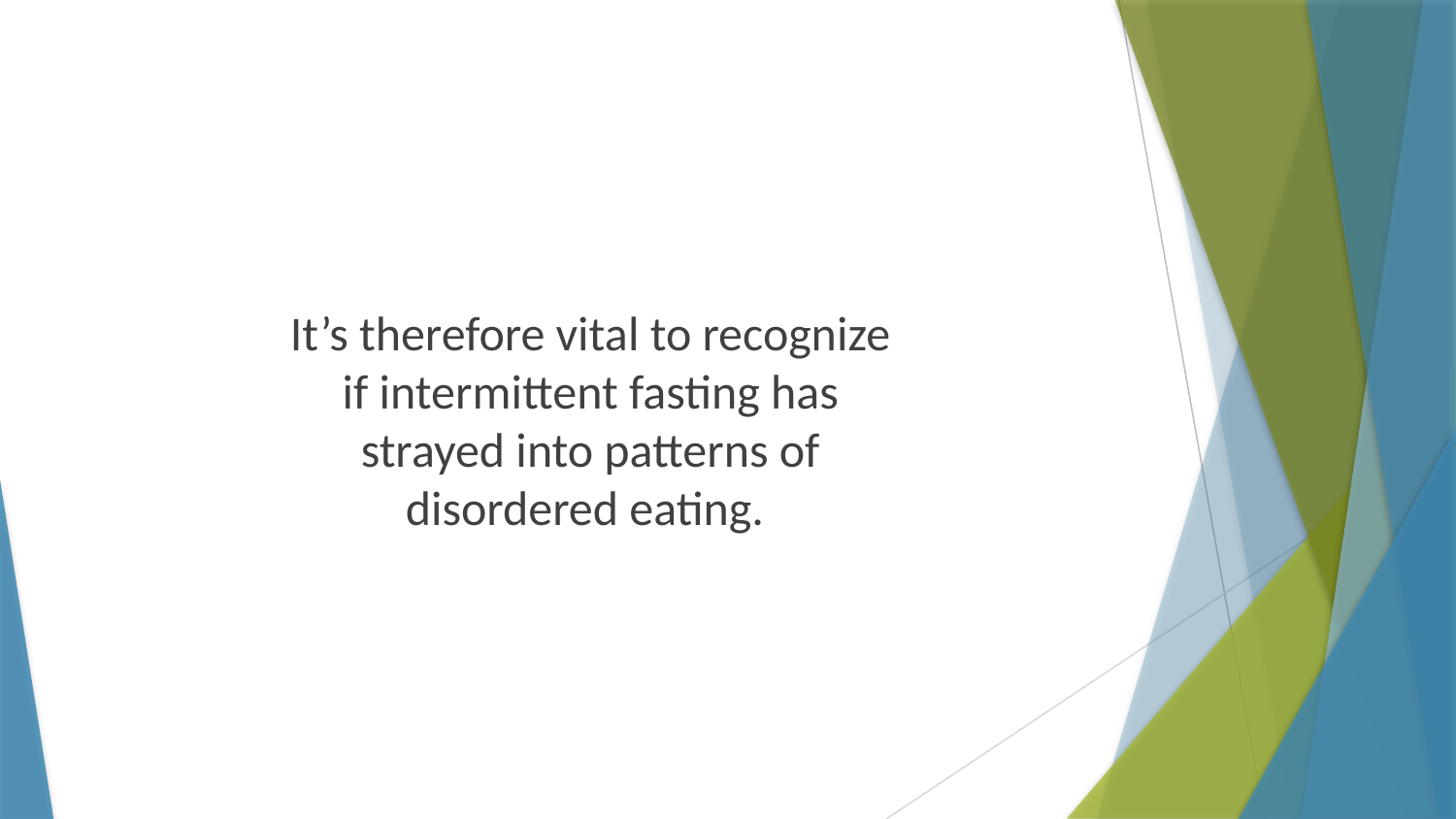

It’s therefore vital to recognize if intermittent fasting has strayed into patterns of disordered eating.